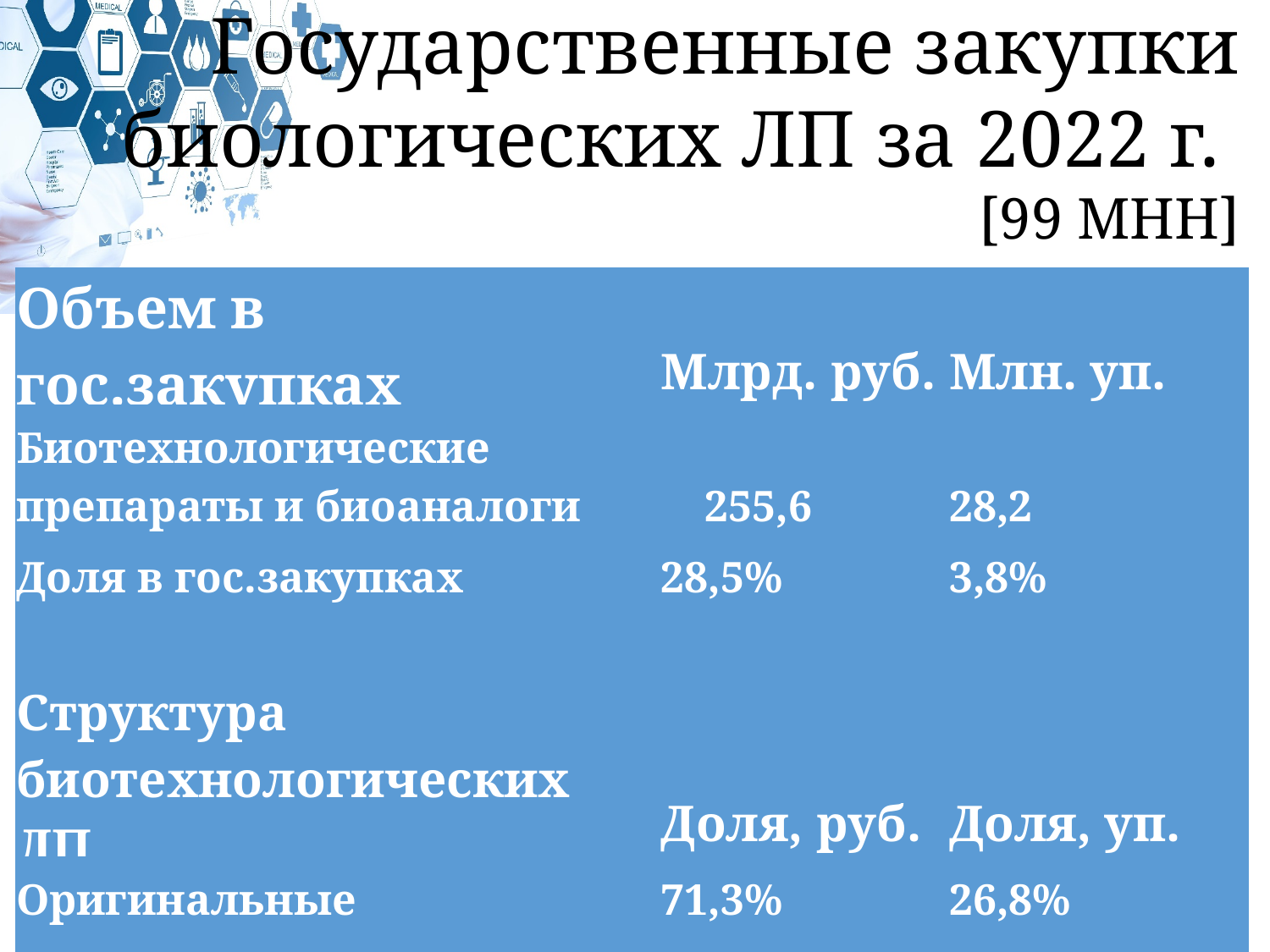

Государственные закупки биологических ЛП за 2022 г.
[99 МНН]
| Объем в гос.закупках | Млрд. руб. | Млн. уп. |
| --- | --- | --- |
| Биотехнологические препараты и биоаналоги | 255,6 | 28,2 |
| Доля в гос.закупках | 28,5% | 3,8% |
|  |  |  |
| Структура биотехнологических ЛП | Доля, руб. | Доля, уп. |
| Оригинальные | 71,3% | 26,8% |
| Аналоги | 28,7% | 73,2% |